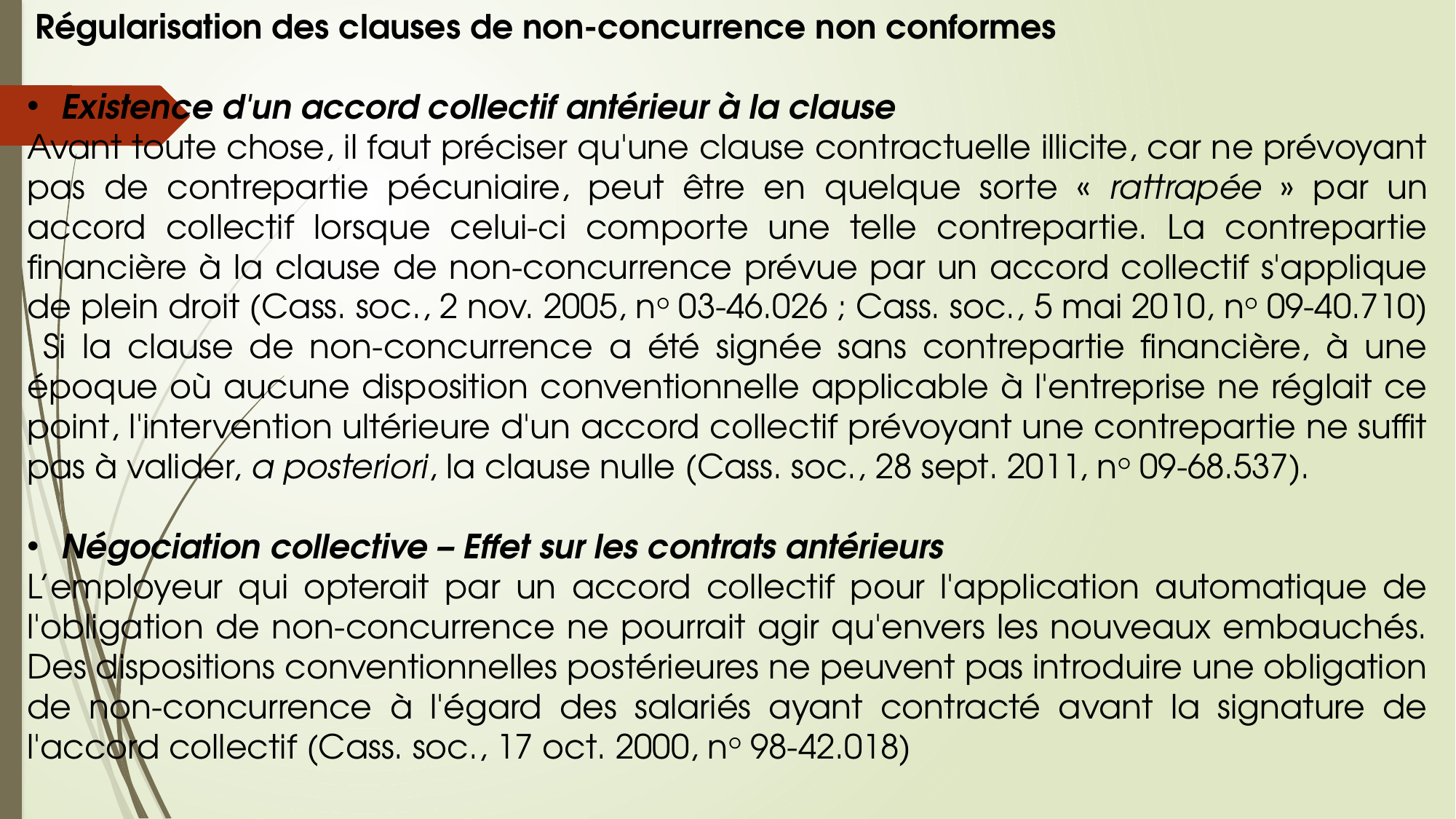

Régularisation des clauses de non-concurrence non conformes

Existence d'un accord collectif antérieur à la clause
Avant toute chose, il faut préciser qu'une clause contractuelle illicite, car ne prévoyant pas de contrepartie pécuniaire, peut être en quelque sorte « rattrapée » par un accord collectif lorsque celui-ci comporte une telle contrepartie. La contrepartie financière à la clause de non-concurrence prévue par un accord collectif s'applique de plein droit (Cass. soc., 2 nov. 2005, no 03-46.026 ; Cass. soc., 5 mai 2010, no 09-40.710)  Si la clause de non-concurrence a été signée sans contrepartie financière, à une époque où aucune disposition conventionnelle applicable à l'entreprise ne réglait ce point, l'intervention ultérieure d'un accord collectif prévoyant une contrepartie ne suffit pas à valider, a posteriori, la clause nulle (Cass. soc., 28 sept. 2011, no 09-68.537).

Négociation collective – Effet sur les contrats antérieurs
L’employeur qui opterait par un accord collectif pour l'application automatique de l'obligation de non-concurrence ne pourrait agir qu'envers les nouveaux embauchés. Des dispositions conventionnelles postérieures ne peuvent pas introduire une obligation de non-concurrence à l'égard des salariés ayant contracté avant la signature de l'accord collectif (Cass. soc., 17 oct. 2000, no 98-42.018)